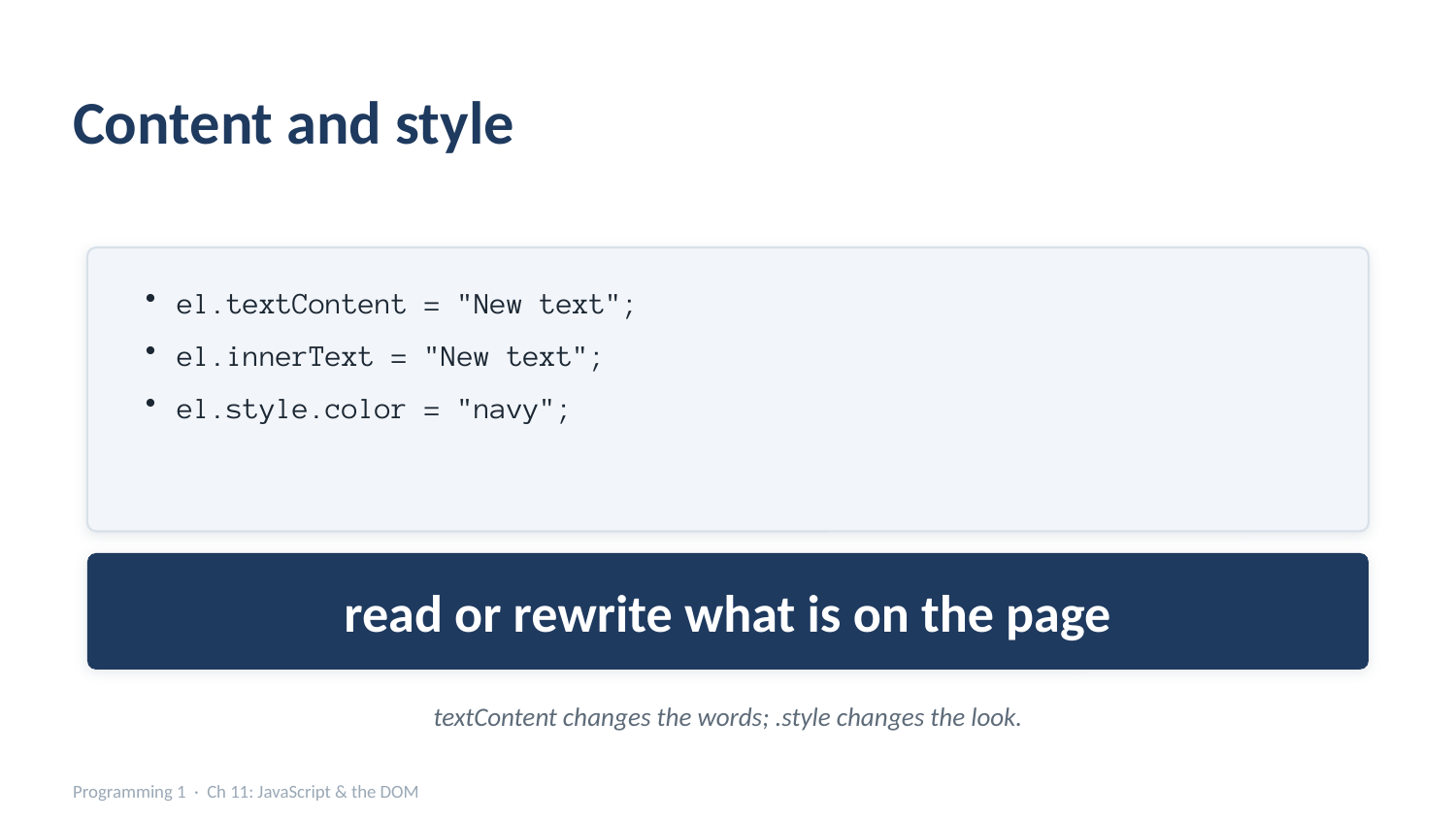

Content and style

el.textContent = "New text";
el.innerText = "New text";
el.style.color = "navy";

read or rewrite what is on the page
textContent changes the words; .style changes the look.
Programming 1  ·  Ch 11: JavaScript & the DOM